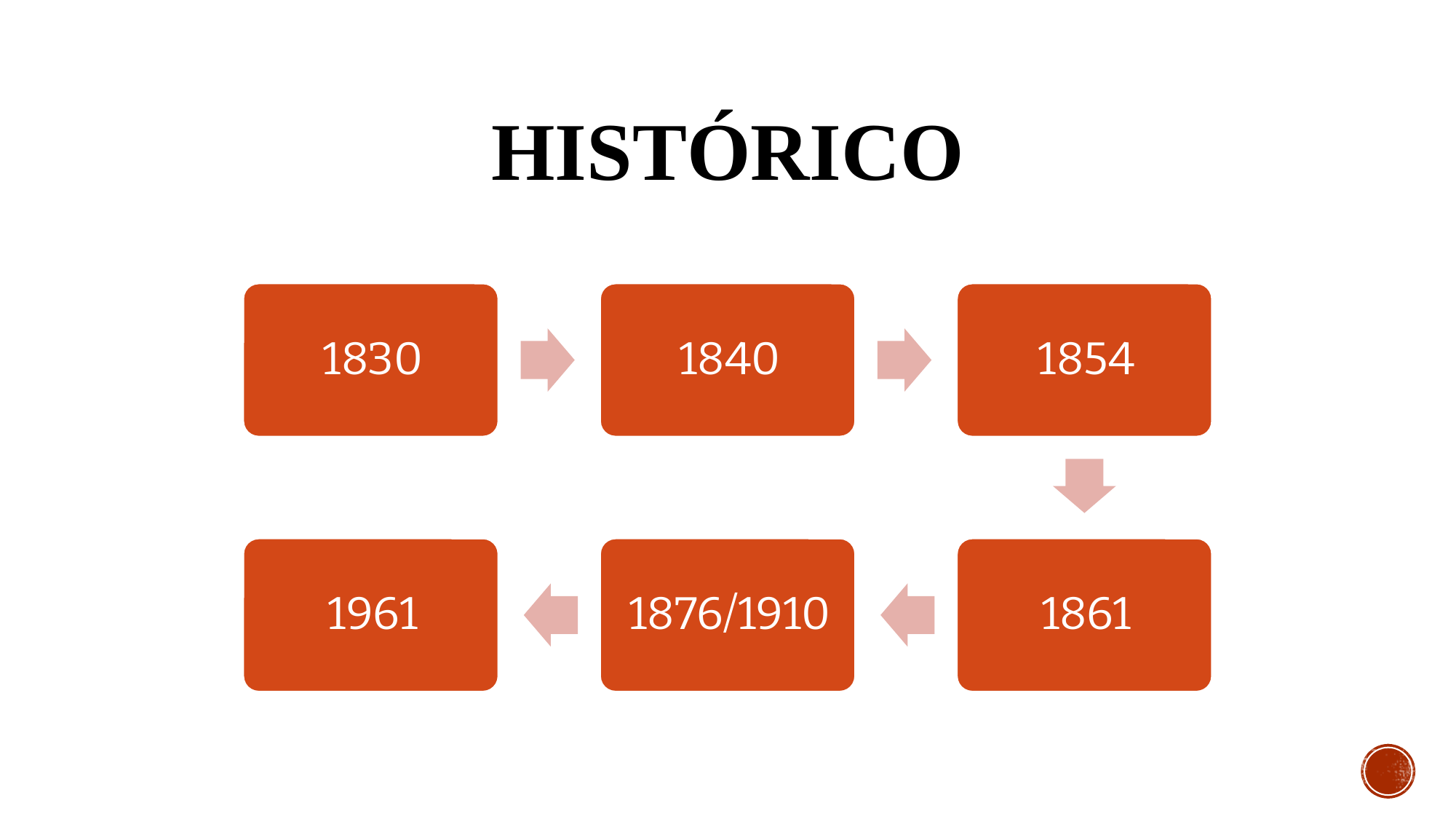

# Histórico
1830

1840

1854

1861

1876/1910

1961